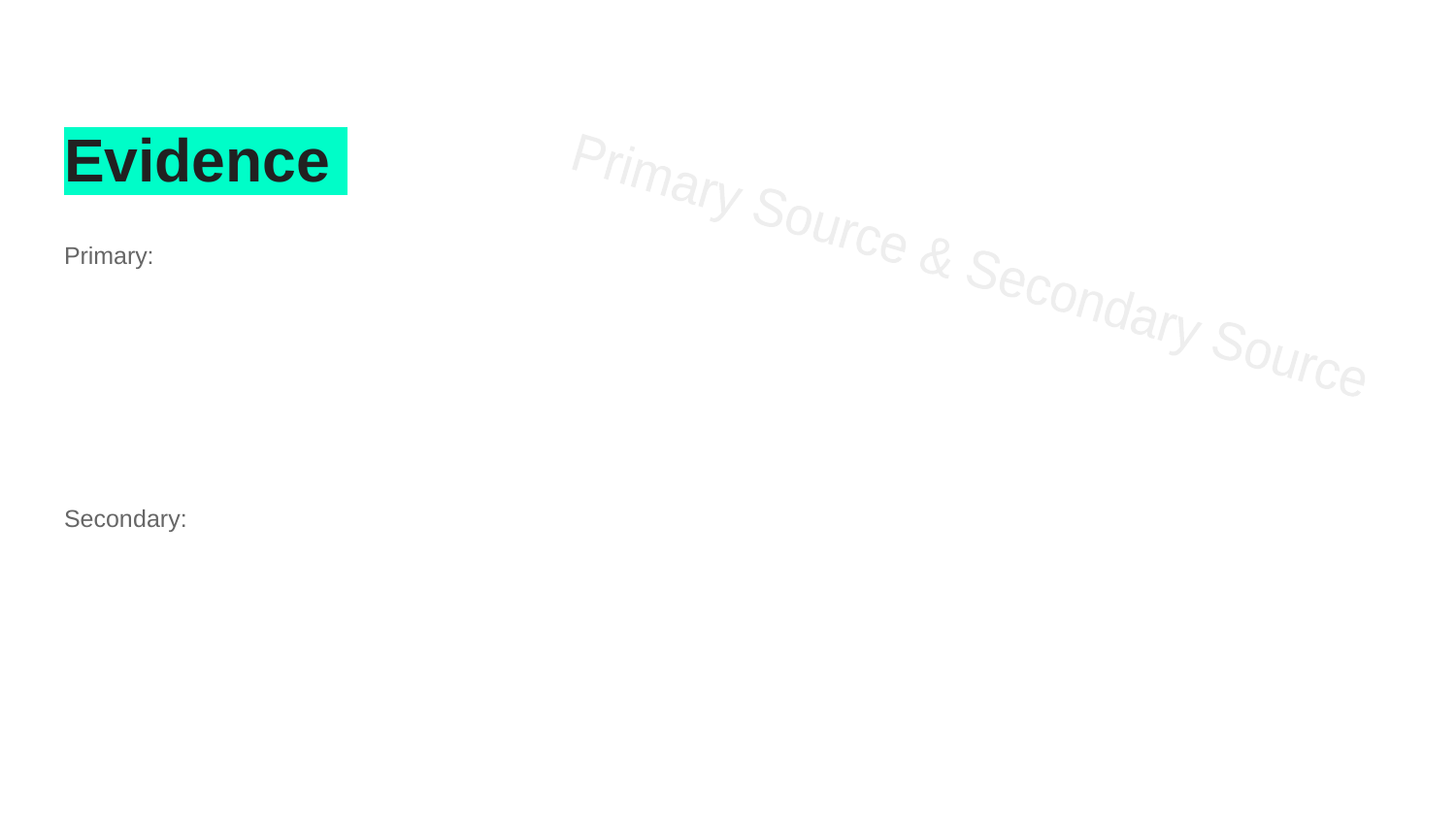

# Evidence
Primary:

Secondary:
Primary Source & Secondary Source